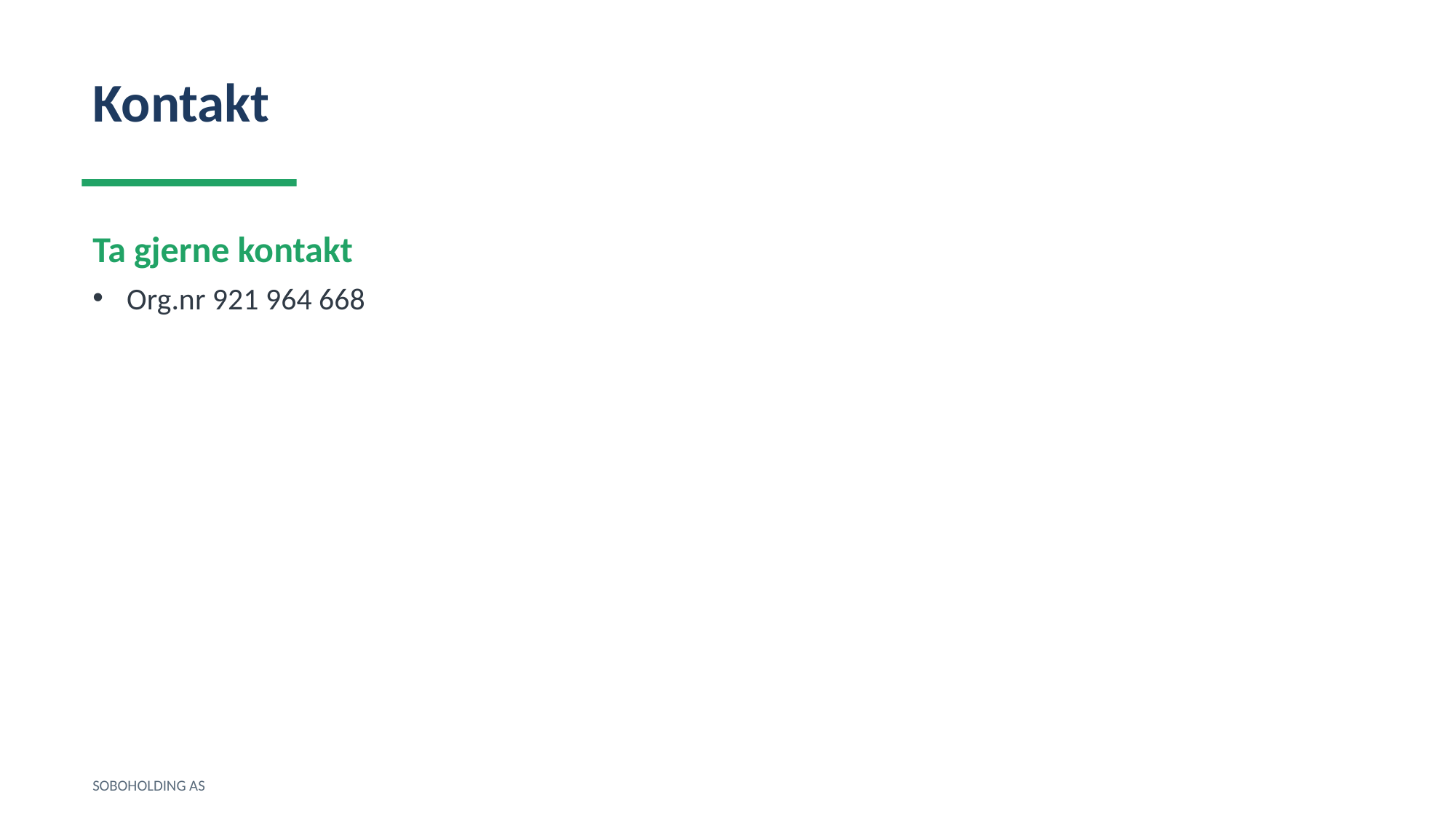

Kontakt

Ta gjerne kontakt
Org.nr 921 964 668
SOBOHOLDING AS